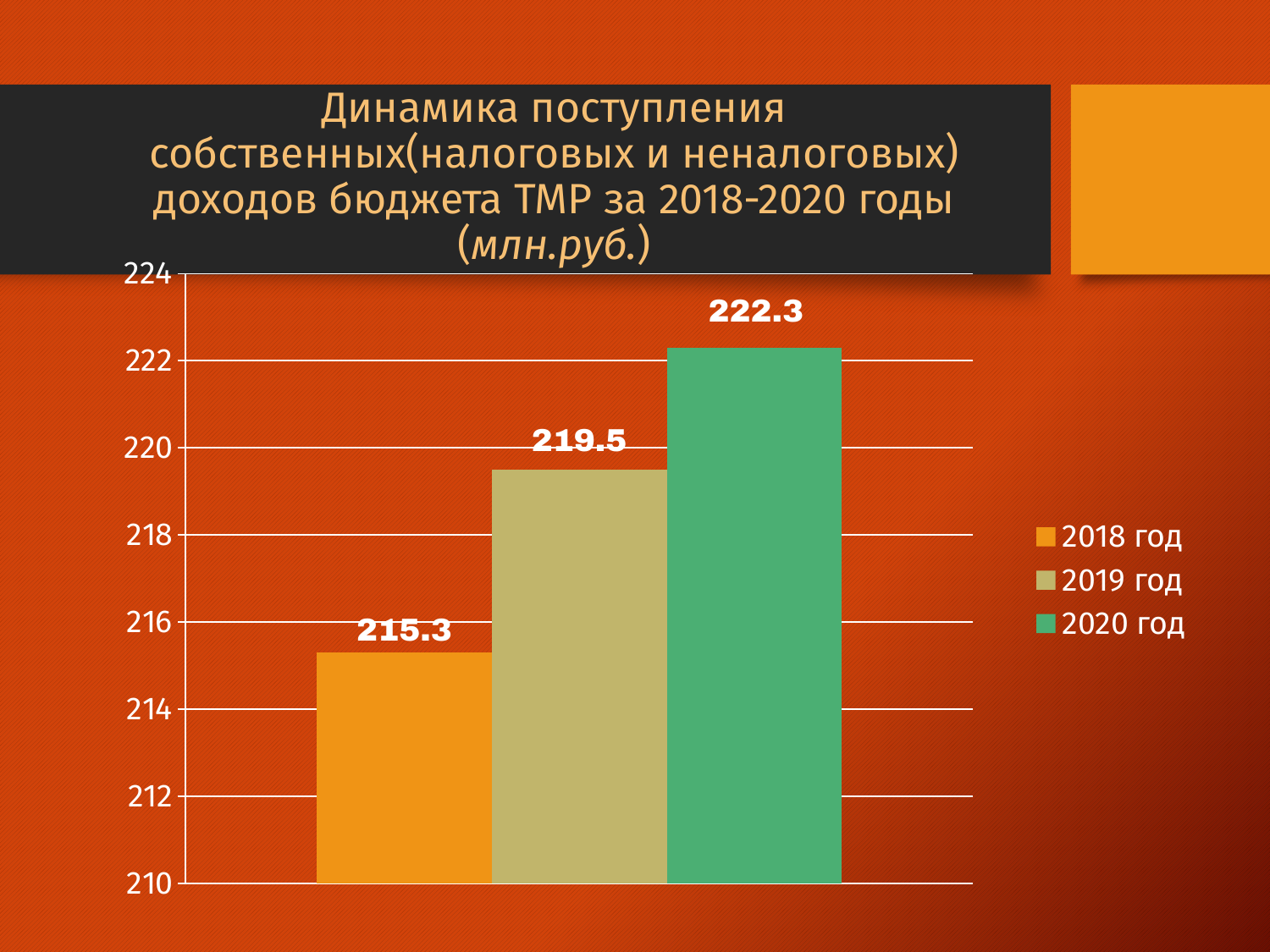

# Динамика поступления собственных(налоговых и неналоговых) доходов бюджета ТМР за 2018-2020 годы (млн.руб.)

### Chart

| Category | 2018 год | 2019 год | 2020 год |
|---|---|---|---|
| Категория 1 | 215.3 | 219.5 | 222.3 |